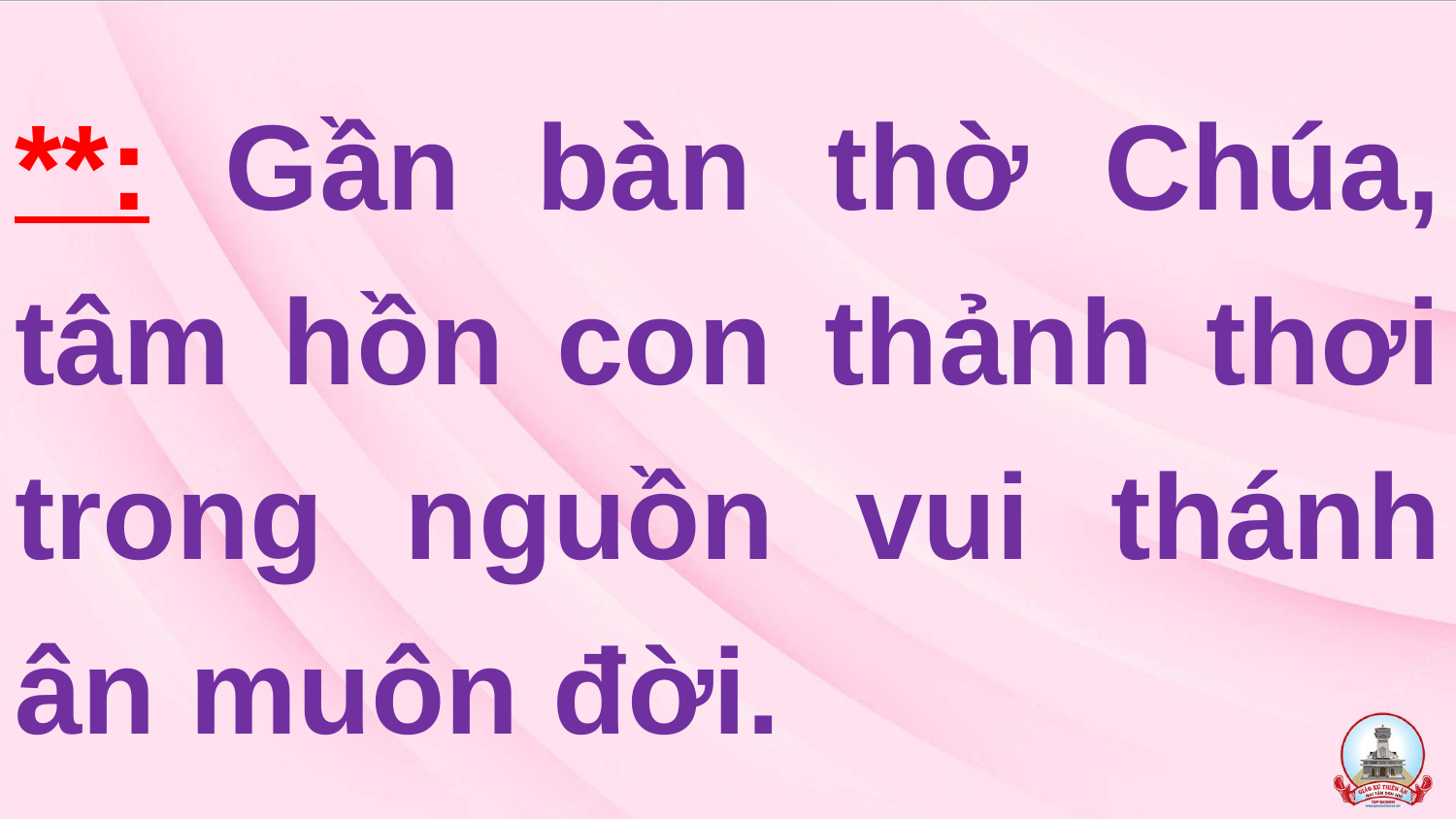

# **: Gần bàn thờ Chúa, tâm hồn con thảnh thơi trong nguồn vui thánh ân muôn đời.